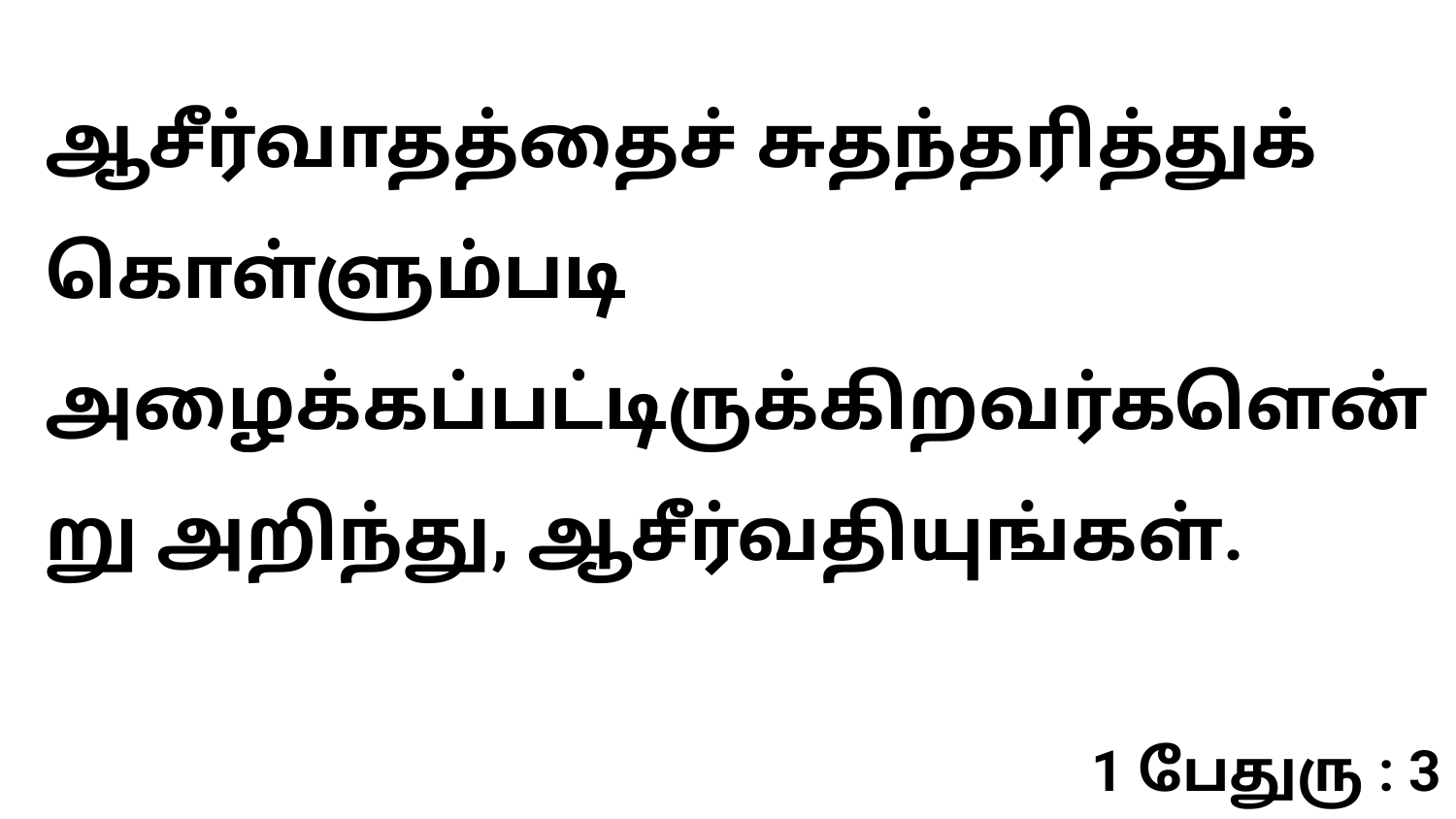

ஆசீர்வாதத்தைச் சுதந்தரித்துக் கொள்ளும்படி அழைக்கப்பட்டிருக்கிறவர்களென்று அறிந்து, ஆசீர்வதியுங்கள்.
1 பேதுரு : 3